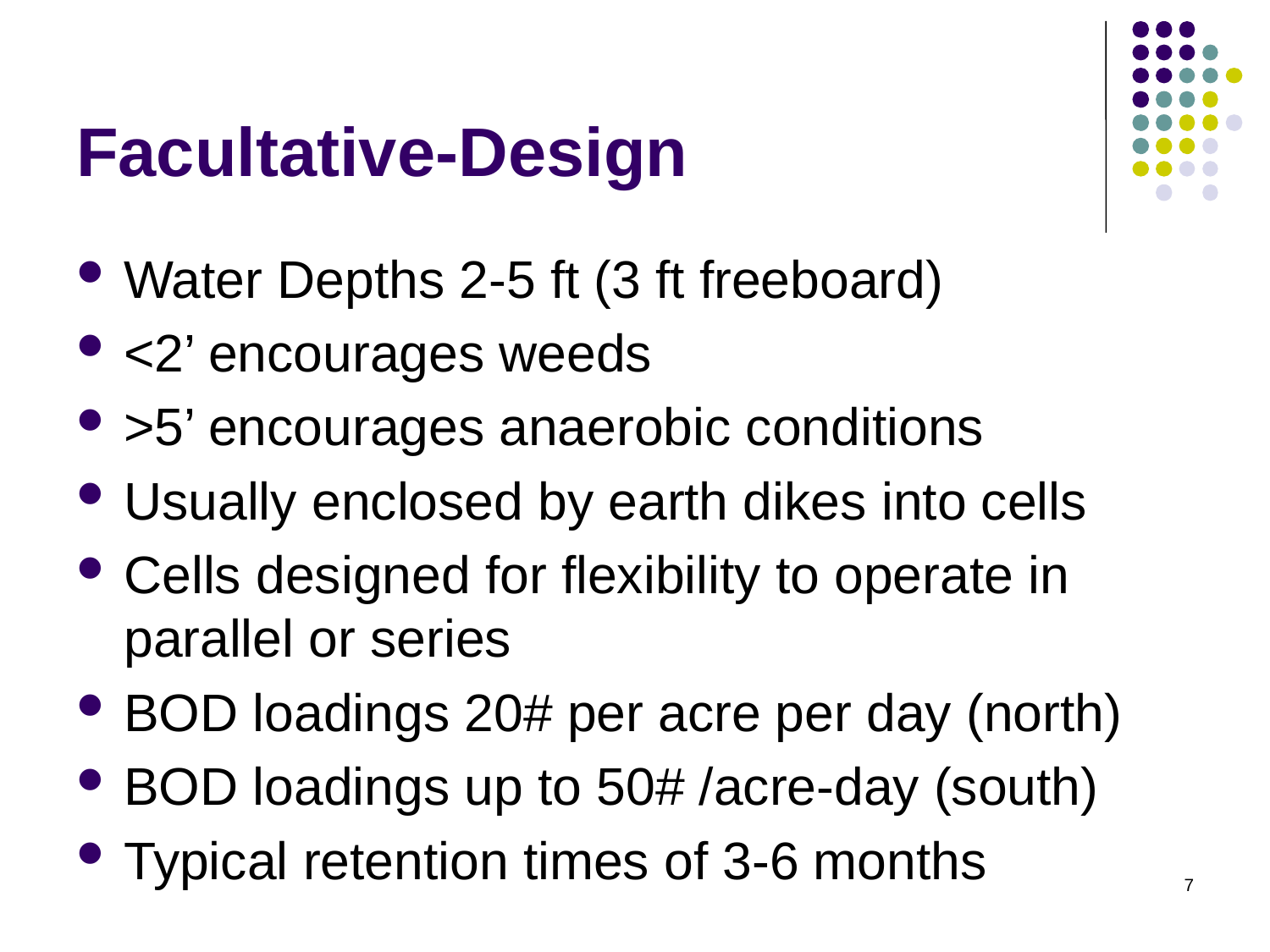

# Facultative-Design
Water Depths 2-5 ft (3 ft freeboard)
<2’ encourages weeds
>5’ encourages anaerobic conditions
Usually enclosed by earth dikes into cells
Cells designed for flexibility to operate in parallel or series
BOD loadings 20# per acre per day (north)
BOD loadings up to 50# /acre-day (south)
Typical retention times of 3-6 months

7